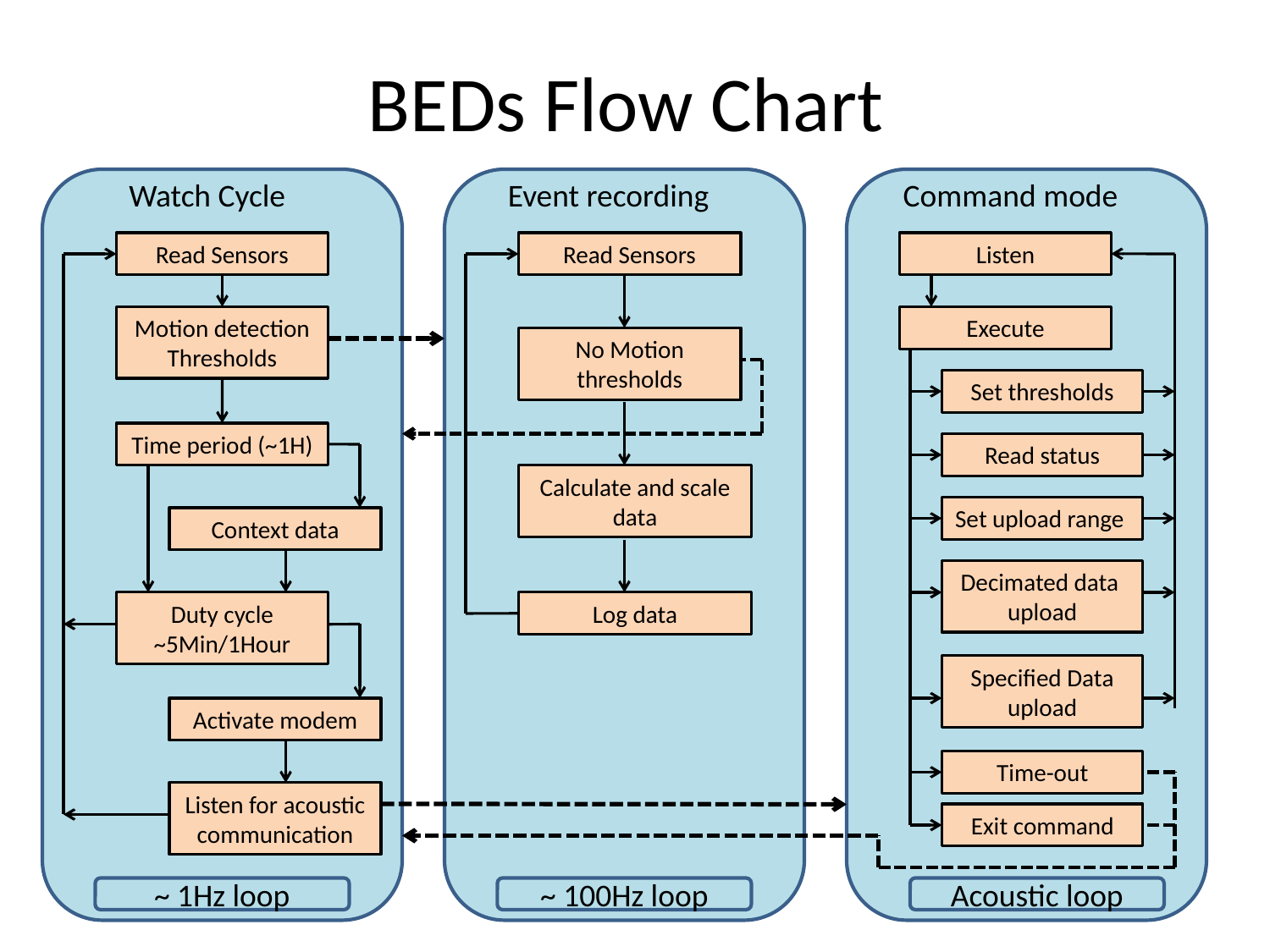

# BEDs Flow Chart

Watch Cycle

Event recording

Command mode
Read Sensors
Read Sensors
Listen
Motion detection
Thresholds
Execute
No Motion
thresholds
Set thresholds
Time period (~1H)
Read status
Calculate and scale data
Set upload range
Context data
Decimated data
upload
Duty cycle ~5Min/1Hour
Log data
Context data
Specified Data upload
Motion thresholds
Activate modem
Time-out
Listen for acoustic communication
Exit command
~ 1Hz loop
~ 100Hz loop
Acoustic loop